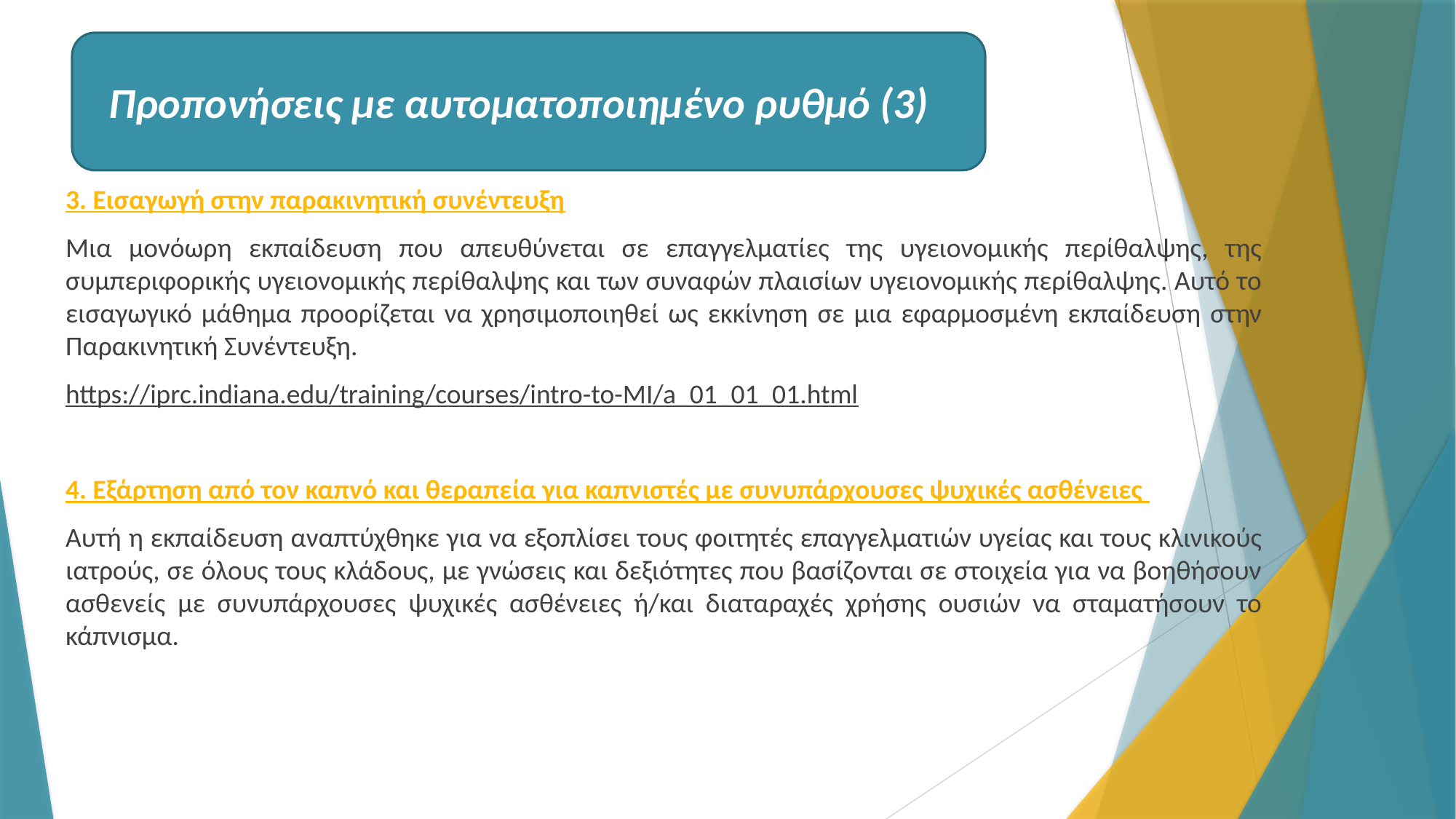

3. Εισαγωγή στην παρακινητική συνέντευξη
Μια μονόωρη εκπαίδευση που απευθύνεται σε επαγγελματίες της υγειονομικής περίθαλψης, της συμπεριφορικής υγειονομικής περίθαλψης και των συναφών πλαισίων υγειονομικής περίθαλψης. Αυτό το εισαγωγικό μάθημα προορίζεται να χρησιμοποιηθεί ως εκκίνηση σε μια εφαρμοσμένη εκπαίδευση στην Παρακινητική Συνέντευξη.
https://iprc.indiana.edu/training/courses/intro-to-MI/a_01_01_01.html

4. Εξάρτηση από τον καπνό και θεραπεία για καπνιστές με συνυπάρχουσες ψυχικές ασθένειες
Αυτή η εκπαίδευση αναπτύχθηκε για να εξοπλίσει τους φοιτητές επαγγελματιών υγείας και τους κλινικούς ιατρούς, σε όλους τους κλάδους, με γνώσεις και δεξιότητες που βασίζονται σε στοιχεία για να βοηθήσουν ασθενείς με συνυπάρχουσες ψυχικές ασθένειες ή/και διαταραχές χρήσης ουσιών να σταματήσουν το κάπνισμα.

  Προπονήσεις με αυτοματοποιημένο ρυθμό (3)